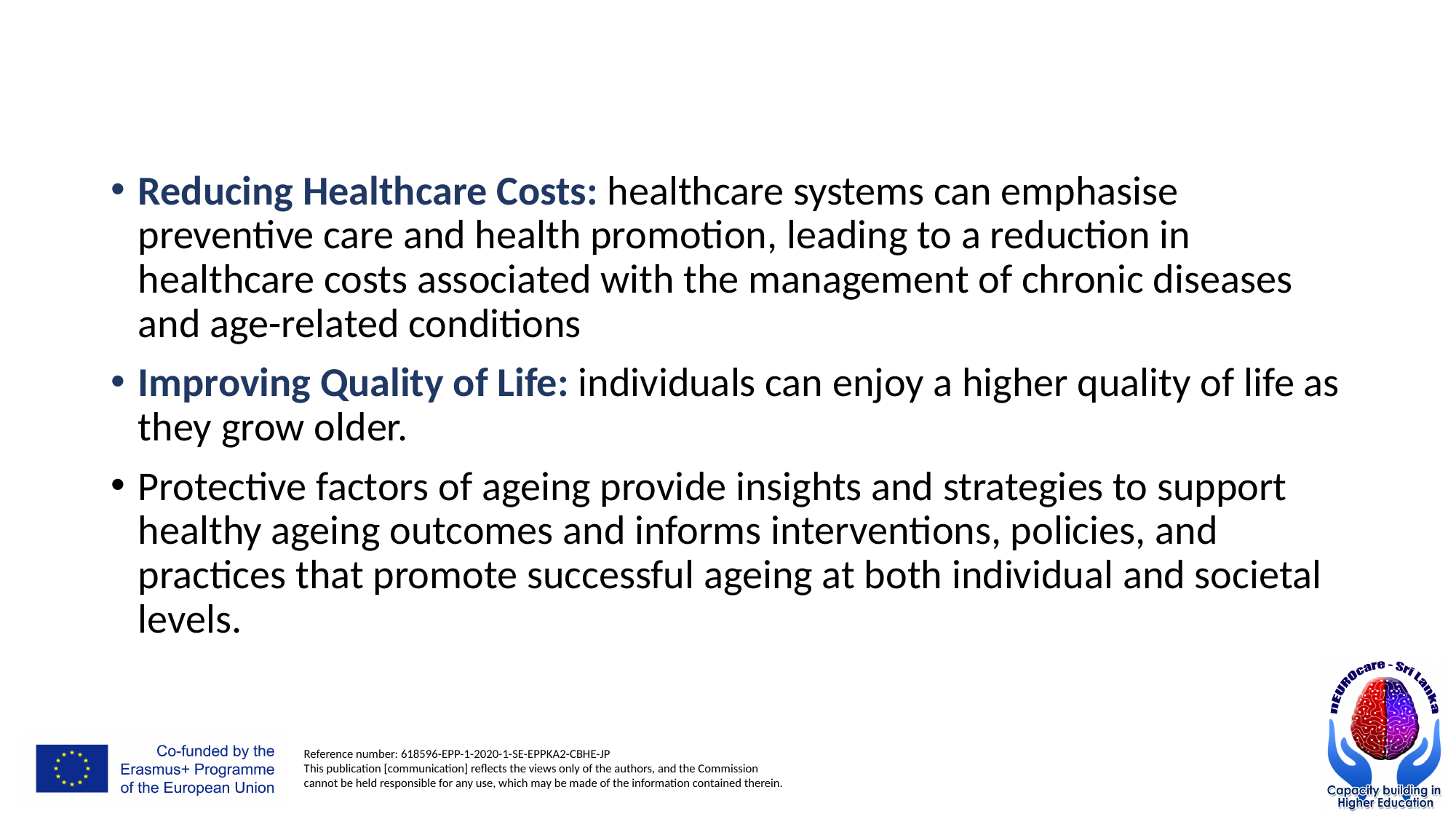

#
Reducing Healthcare Costs: healthcare systems can emphasise preventive care and health promotion, leading to a reduction in healthcare costs associated with the management of chronic diseases and age-related conditions
Improving Quality of Life: individuals can enjoy a higher quality of life as they grow older.
Protective factors of ageing provide insights and strategies to support healthy ageing outcomes and informs interventions, policies, and practices that promote successful ageing at both individual and societal levels.